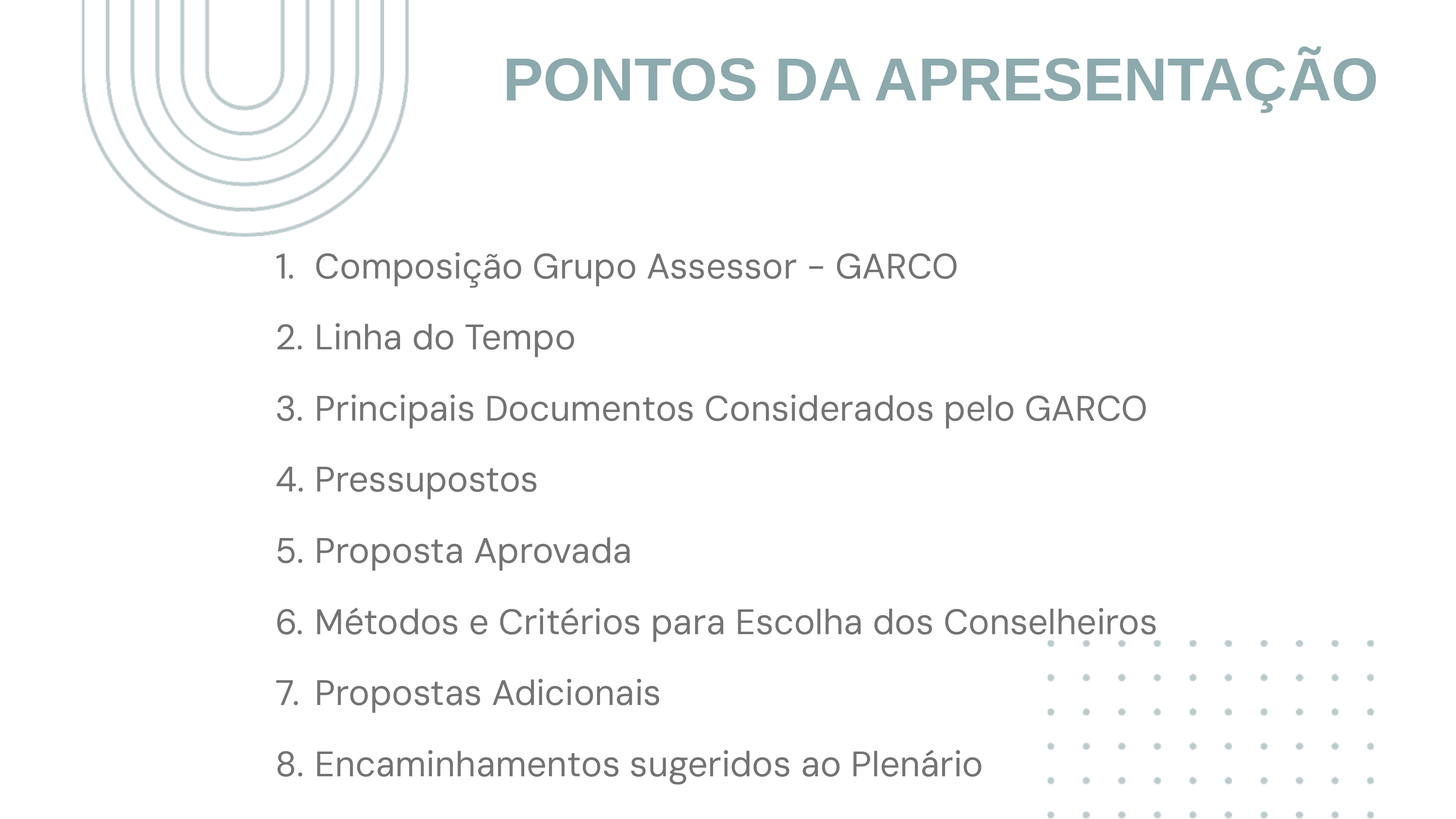

PONTOS DA APRESENTAÇÃO
 Composição Grupo Assessor - GARCO
 Linha do Tempo
 Principais Documentos Considerados pelo GARCO
 Pressupostos
 Proposta Aprovada
 Métodos e Critérios para Escolha dos Conselheiros
 Propostas Adicionais
 Encaminhamentos sugeridos ao Plenário